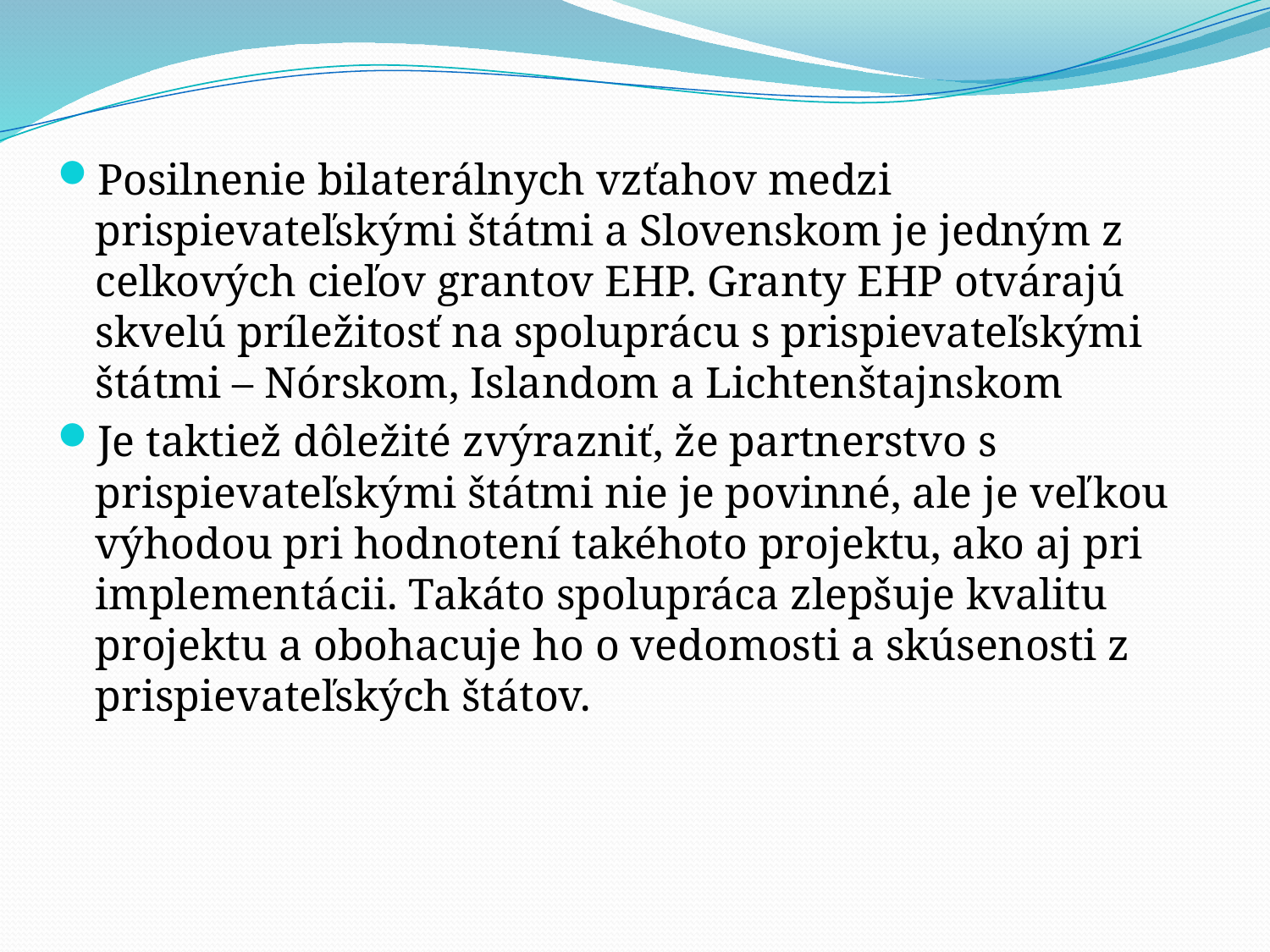

#
Posilnenie bilaterálnych vzťahov medzi prispievateľskými štátmi a Slovenskom je jedným z celkových cieľov grantov EHP. Granty EHP otvárajú skvelú príležitosť na spoluprácu s prispievateľskými štátmi – Nórskom, Islandom a Lichtenštajnskom
Je taktiež dôležité zvýrazniť, že partnerstvo s prispievateľskými štátmi nie je povinné, ale je veľkou výhodou pri hodnotení takéhoto projektu, ako aj pri implementácii. Takáto spolupráca zlepšuje kvalitu projektu a obohacuje ho o vedomosti a skúsenosti z prispievateľských štátov.